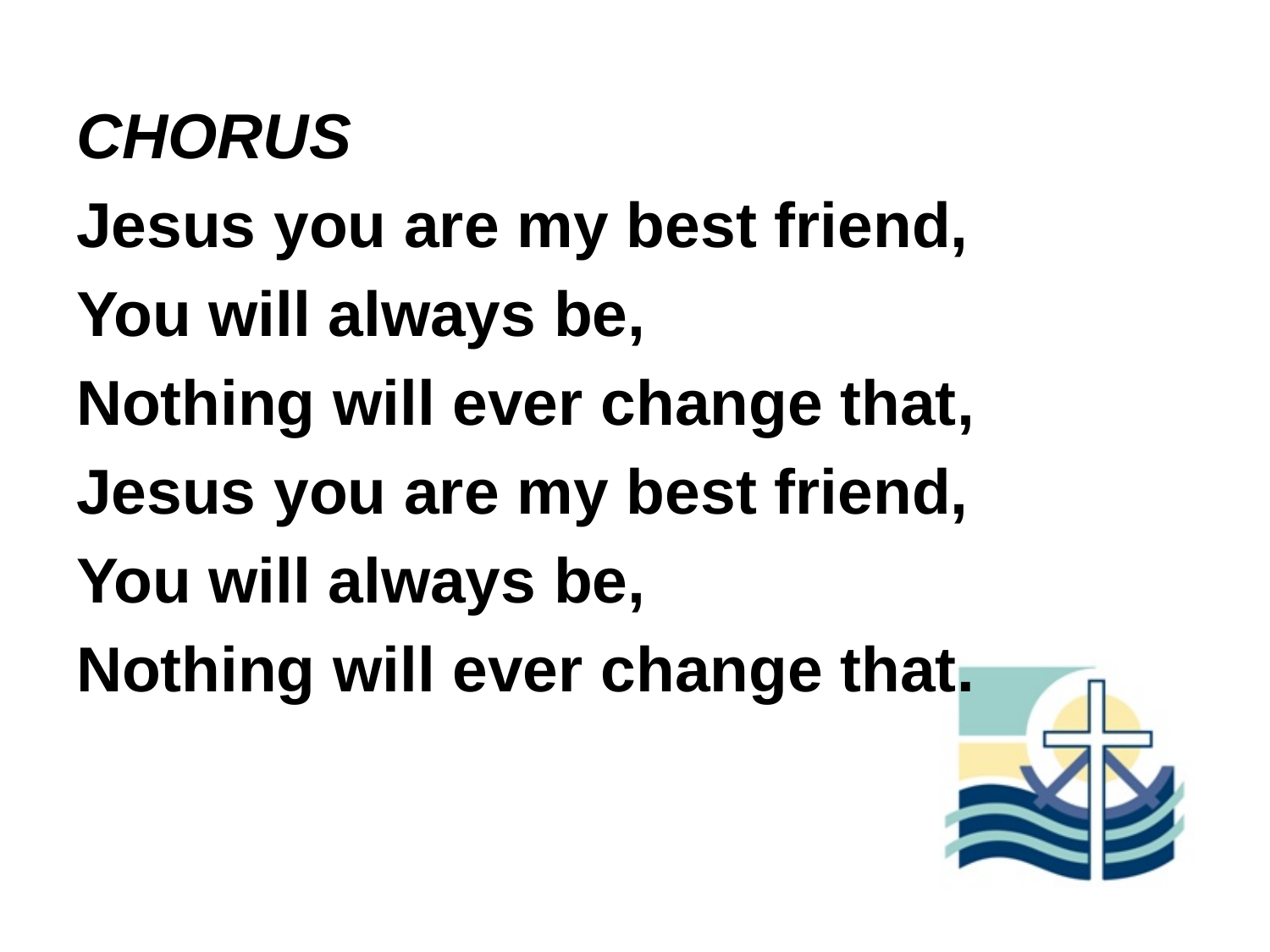

CHORUS
Jesus you are my best friend,
You will always be,
Nothing will ever change that,
Jesus you are my best friend,
You will always be,
Nothing will ever change that.